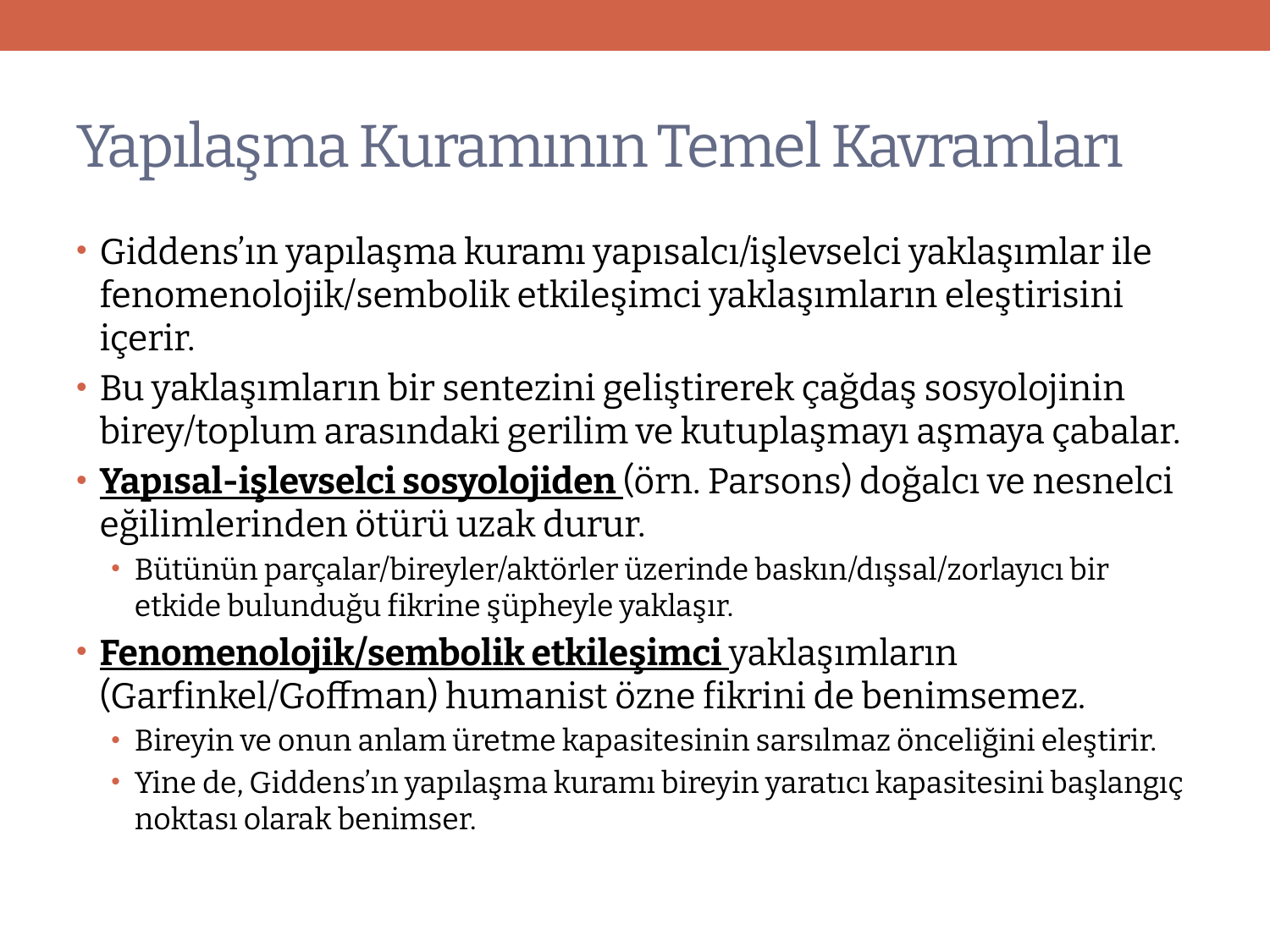

# Yapılaşma Kuramının Temel Kavramları
Giddens’ın yapılaşma kuramı yapısalcı/işlevselci yaklaşımlar ile fenomenolojik/sembolik etkileşimci yaklaşımların eleştirisini içerir.
Bu yaklaşımların bir sentezini geliştirerek çağdaş sosyolojinin birey/toplum arasındaki gerilim ve kutuplaşmayı aşmaya çabalar.
Yapısal-işlevselci sosyolojiden (örn. Parsons) doğalcı ve nesnelci eğilimlerinden ötürü uzak durur.
Bütünün parçalar/bireyler/aktörler üzerinde baskın/dışsal/zorlayıcı bir etkide bulunduğu fikrine şüpheyle yaklaşır.
Fenomenolojik/sembolik etkileşimci yaklaşımların (Garfinkel/Goffman) humanist özne fikrini de benimsemez.
Bireyin ve onun anlam üretme kapasitesinin sarsılmaz önceliğini eleştirir.
Yine de, Giddens’ın yapılaşma kuramı bireyin yaratıcı kapasitesini başlangıç noktası olarak benimser.